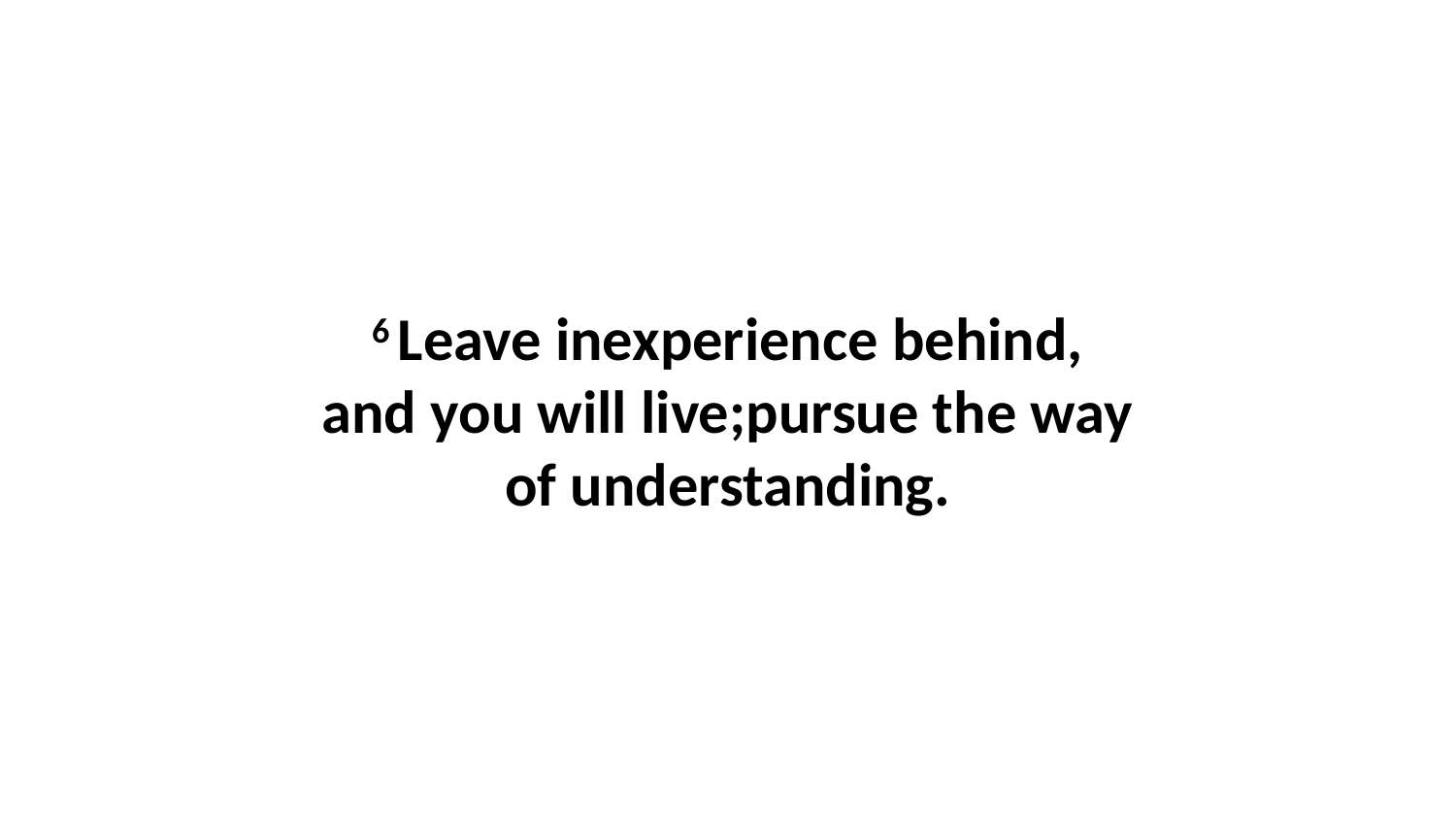

6 Leave inexperience behind, and you will live;pursue the way of understanding.